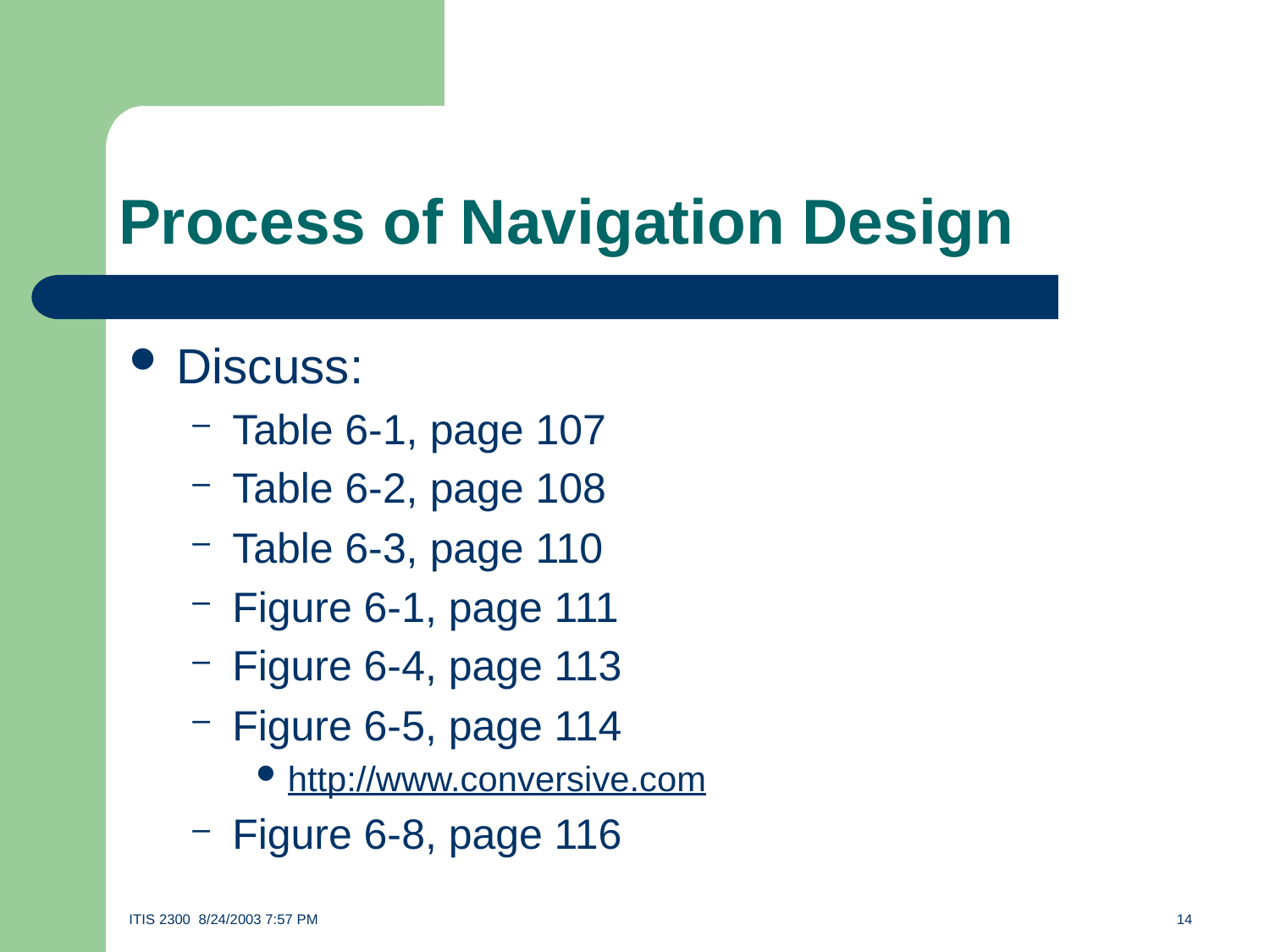

# Process of Navigation Design
Discuss:
Table 6-1, page 107
Table 6-2, page 108
Table 6-3, page 110
Figure 6-1, page 111
Figure 6-4, page 113
Figure 6-5, page 114
http://www.conversive.com
Figure 6-8, page 116
ITIS 2300  8/24/2003 7:57 PM	14